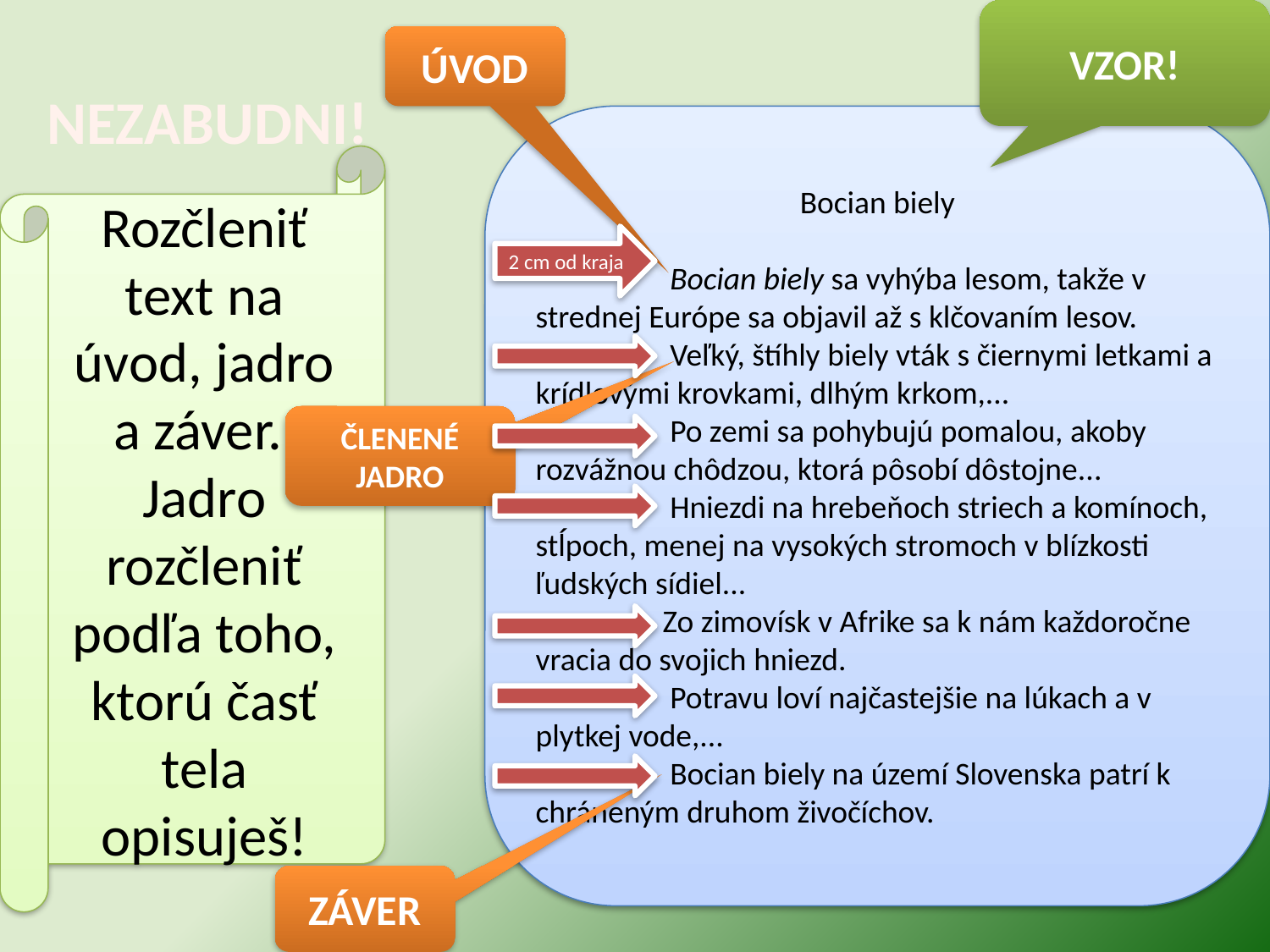

VZOR!
ÚVOD
# NEZABUDNI!
Bocian biely

	 Bocian biely sa vyhýba lesom, takže v strednej Európe sa objavil až s klčovaním lesov.
	 Veľký, štíhly biely vták s čiernymi letkami a krídlovými krovkami, dlhým krkom,...
	 Po zemi sa pohybujú pomalou, akoby rozvážnou chôdzou, ktorá pôsobí dôstojne...
	 Hniezdi na hrebeňoch striech a komínoch, stĺpoch, menej na vysokých stromoch v blízkosti ľudských sídiel...
	Zo zimovísk v Afrike sa k nám každoročne vracia do svojich hniezd.
	 Potravu loví najčastejšie na lúkach a v plytkej vode,...
	 Bocian biely na území Slovenska patrí k chráneným druhom živočíchov.
Rozčleniť text na úvod, jadro a záver.
Jadro rozčleniť podľa toho, ktorú časť tela opisuješ!
2 cm od kraja

ČLENENÉ JADRO

ZÁVER